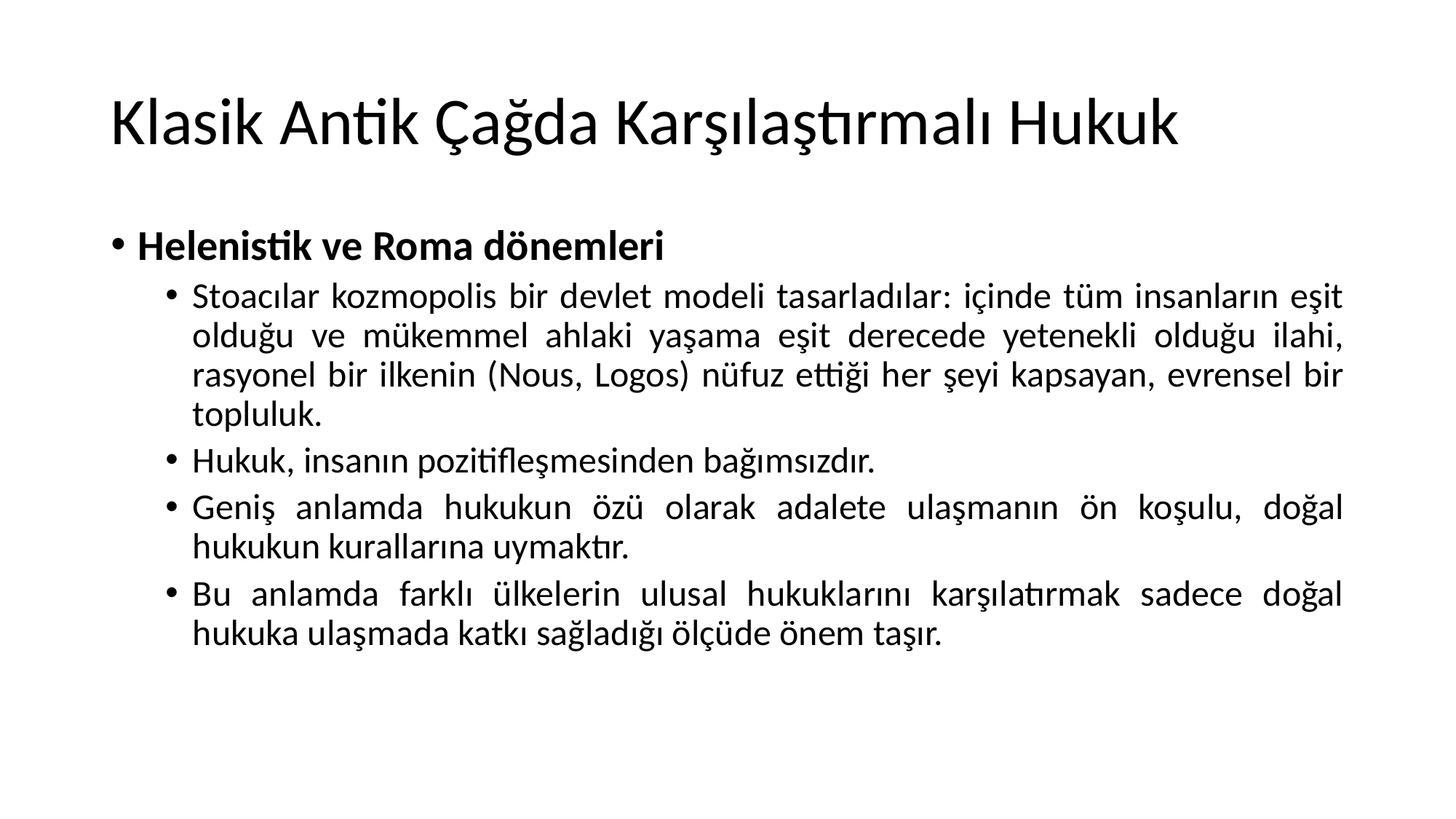

# Klasik Antik Çağda Karşılaştırmalı Hukuk
Helenistik ve Roma dönemleri
Stoacılar kozmopolis bir devlet modeli tasarladılar: içinde tüm insanların eşit olduğu ve mükemmel ahlaki yaşama eşit derecede yetenekli olduğu ilahi, rasyonel bir ilkenin (Nous, Logos) nüfuz ettiği her şeyi kapsayan, evrensel bir topluluk.
Hukuk, insanın pozitifleşmesinden bağımsızdır.
Geniş anlamda hukukun özü olarak adalete ulaşmanın ön koşulu, doğal hukukun kurallarına uymaktır.
Bu anlamda farklı ülkelerin ulusal hukuklarını karşılatırmak sadece doğal hukuka ulaşmada katkı sağladığı ölçüde önem taşır.